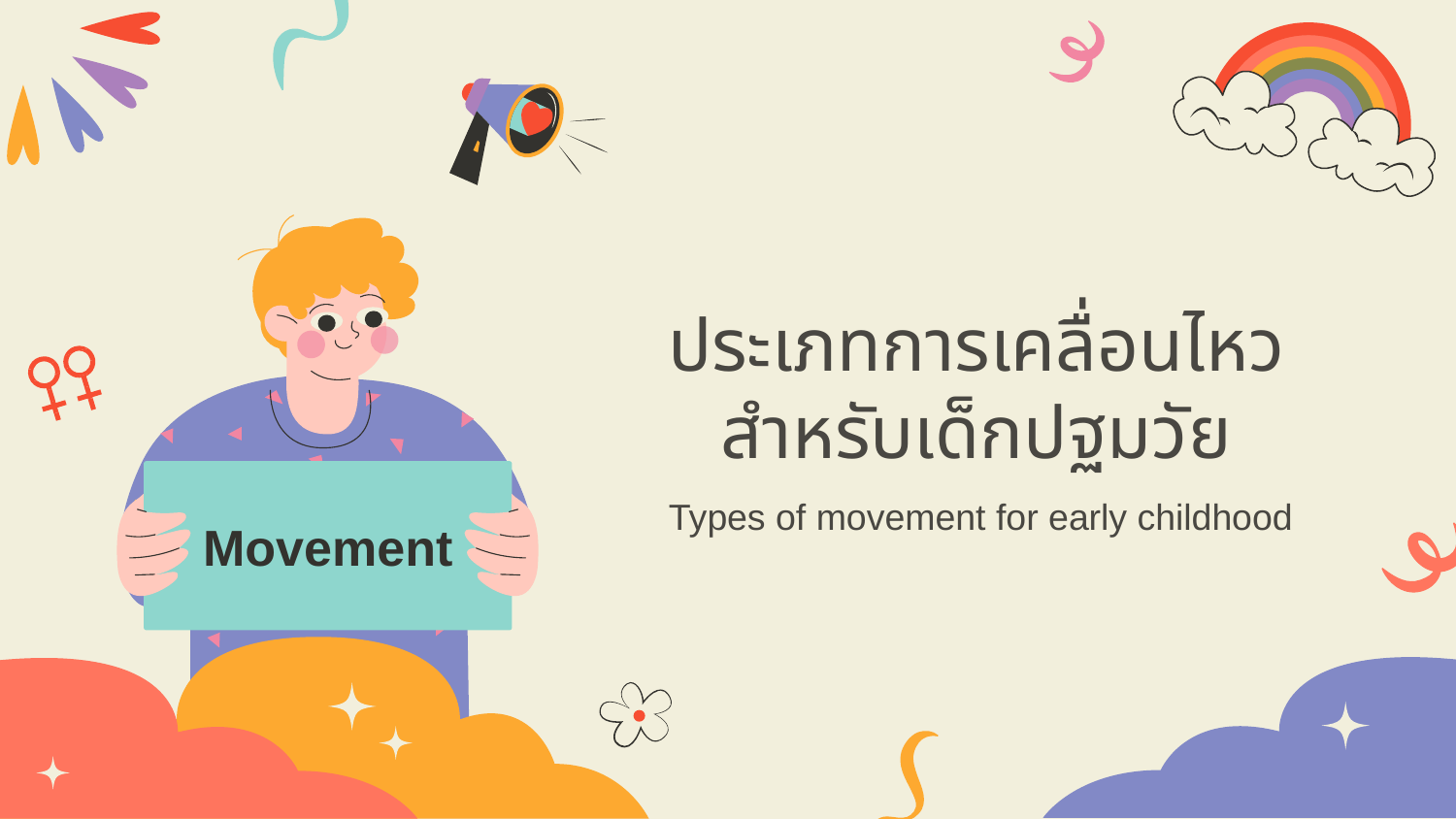

Movement

# ประเภทการเคลื่อนไหวสำหรับเด็กปฐมวัย
Types of movement for early childhood